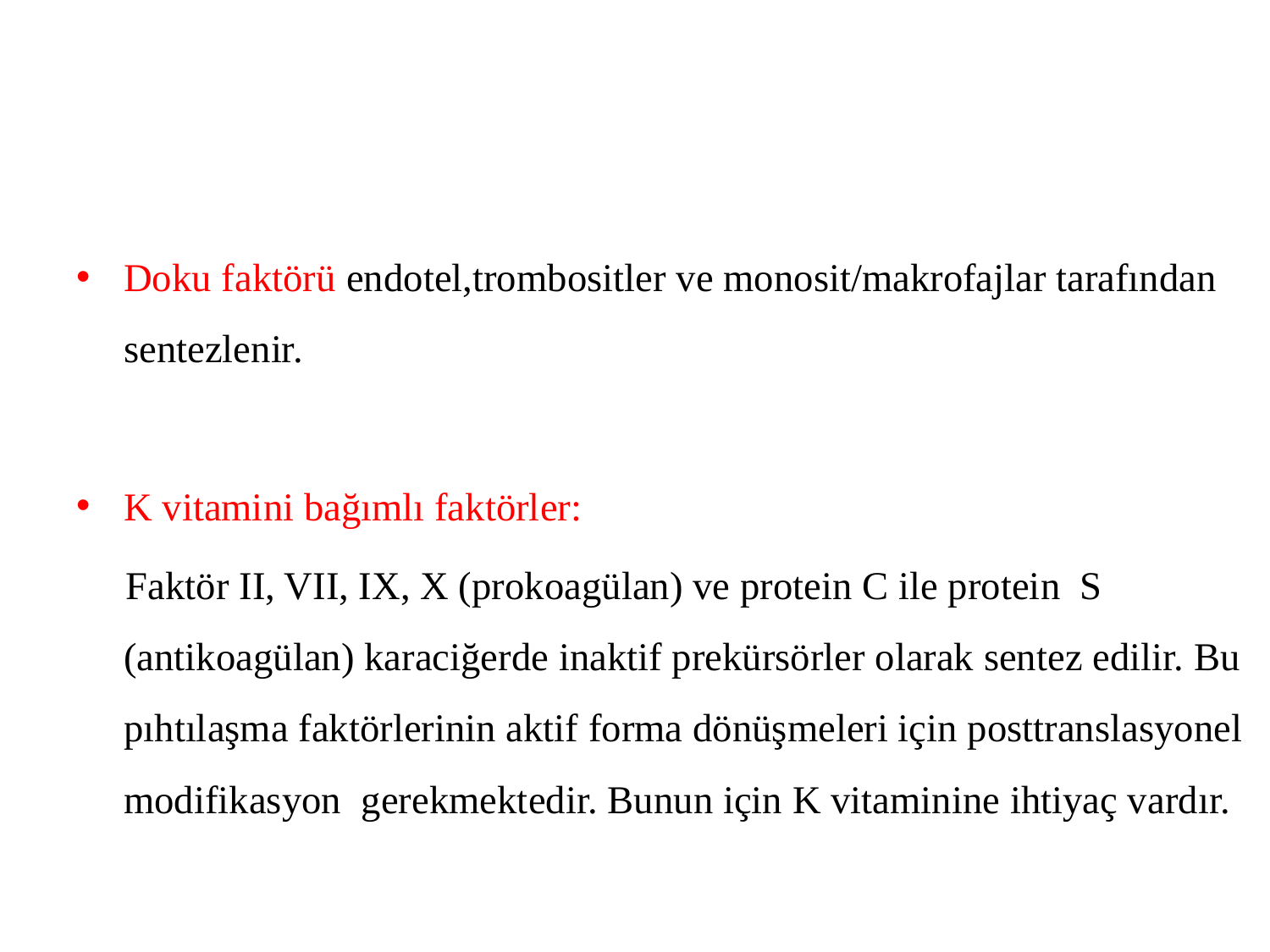

#
Doku faktörü endotel,trombositler ve monosit/makrofajlar tarafından sentezlenir.

K vitamini bağımlı faktörler:
     Faktör II, VII, IX, X (prokoagülan) ve protein C ile protein  S (antikoagülan) karaciğerde inaktif prekürsörler olarak sentez edilir. Bu pıhtılaşma faktörlerinin aktif forma dönüşmeleri için posttranslasyonel modifikasyon  gerekmektedir. Bunun için K vitaminine ihtiyaç vardır.